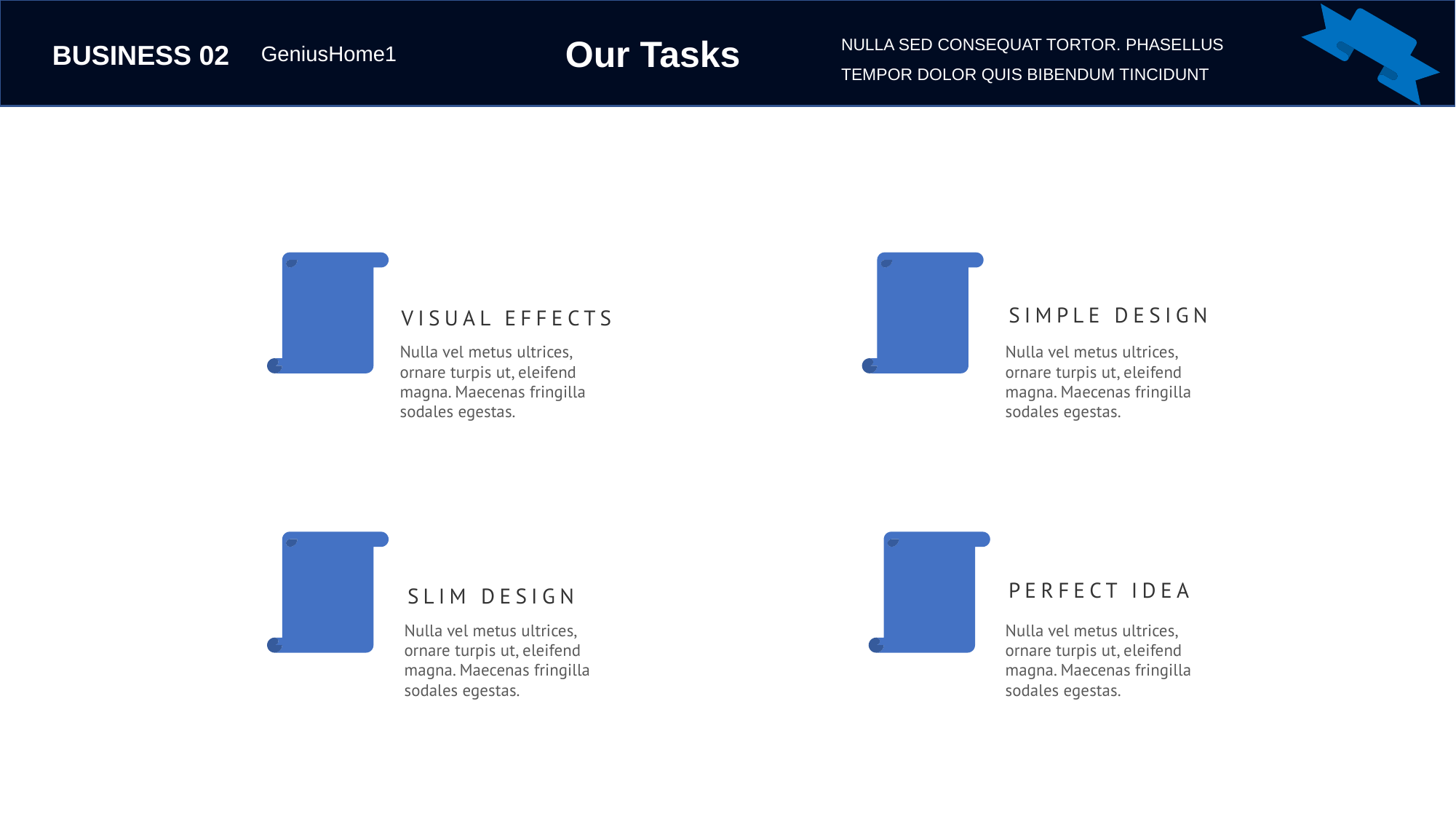

NULLA SED CONSEQUAT TORTOR. PHASELLUS TEMPOR DOLOR QUIS BIBENDUM TINCIDUNT

Our Tasks
BUSINESS 02
GeniusHome1

SIMPLE DESIGN
VISUAL EFFECTS
Nulla vel metus ultrices, ornare turpis ut, eleifend magna. Maecenas fringilla sodales egestas.
Nulla vel metus ultrices, ornare turpis ut, eleifend magna. Maecenas fringilla sodales egestas.

PERFECT IDEA
SLIM DESIGN
Nulla vel metus ultrices, ornare turpis ut, eleifend magna. Maecenas fringilla sodales egestas.
Nulla vel metus ultrices, ornare turpis ut, eleifend magna. Maecenas fringilla sodales egestas.